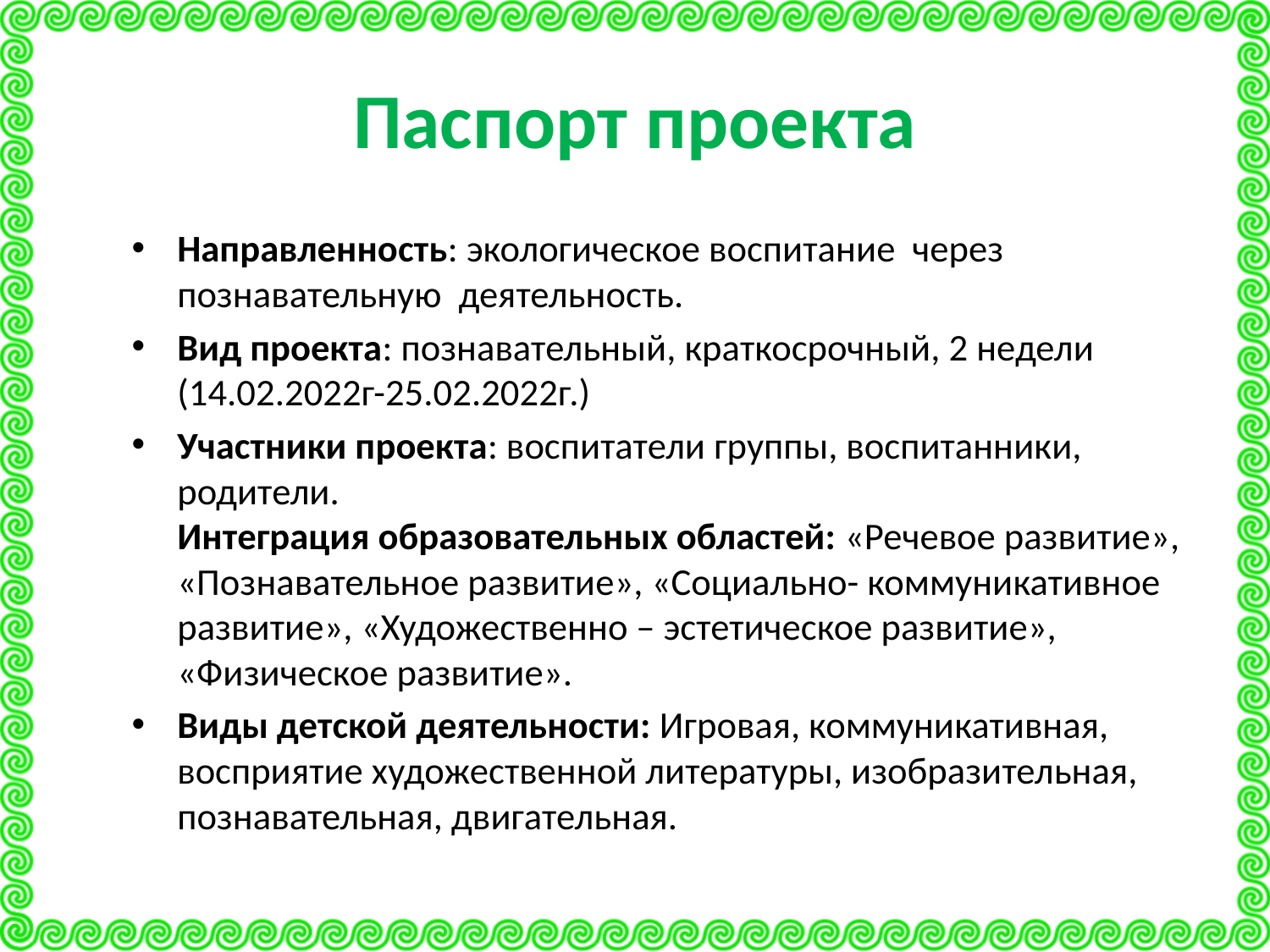

# Паспорт проекта
Направленность: экологическое воспитание  через познавательную  деятельность.
Вид проекта: познавательный, краткосрочный, 2 недели (14.02.2022г-25.02.2022г.)
Участники проекта: воспитатели группы, воспитанники, родители.
Интеграция образовательных областей: «Речевое развитие», «Познавательное развитие», «Социально- коммуникативное развитие», «Художественно – эстетическое развитие», «Физическое развитие».
Виды детской деятельности: Игровая, коммуникативная, восприятие художественной литературы, изобразительная, познавательная, двигательная.